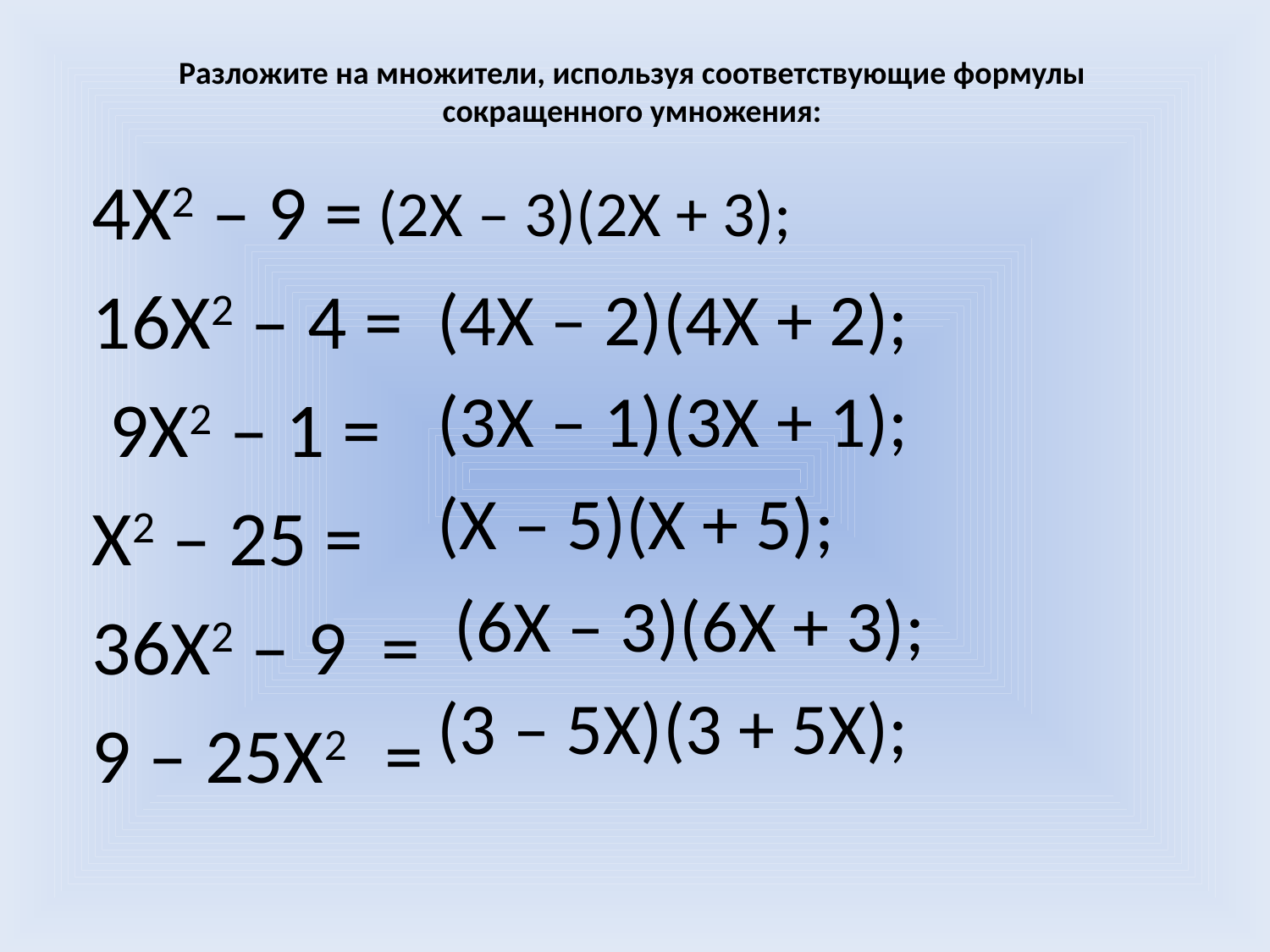

Разложите на множители, используя соответствующие формулы сокращенного умножения:

4Х2 – 9 =
16Х2 – 4 =
 9Х2 – 1 =
Х2 – 25 =
36Х2 – 9  =
9 – 25Х2   =

(2Х – 3)(2Х + 3);

(4Х – 2)(4Х + 2);
(3Х – 1)(3Х + 1);
(Х – 5)(Х + 5);
 (6Х – 3)(6Х + 3);
(3 – 5Х)(3 + 5Х);